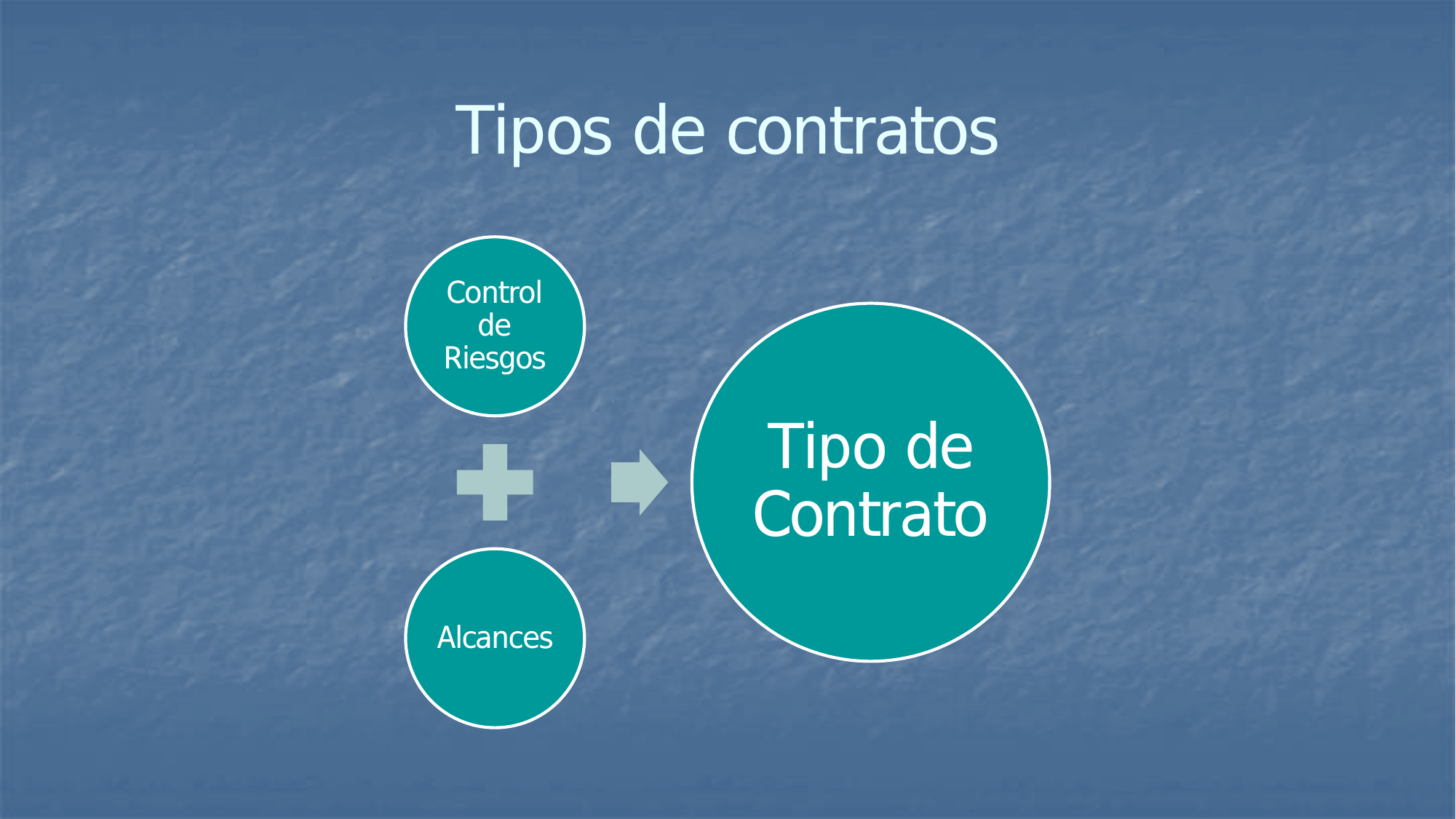

# Tipos de contratos
Control de Riesgos

Alcances

Tipo de Contrato